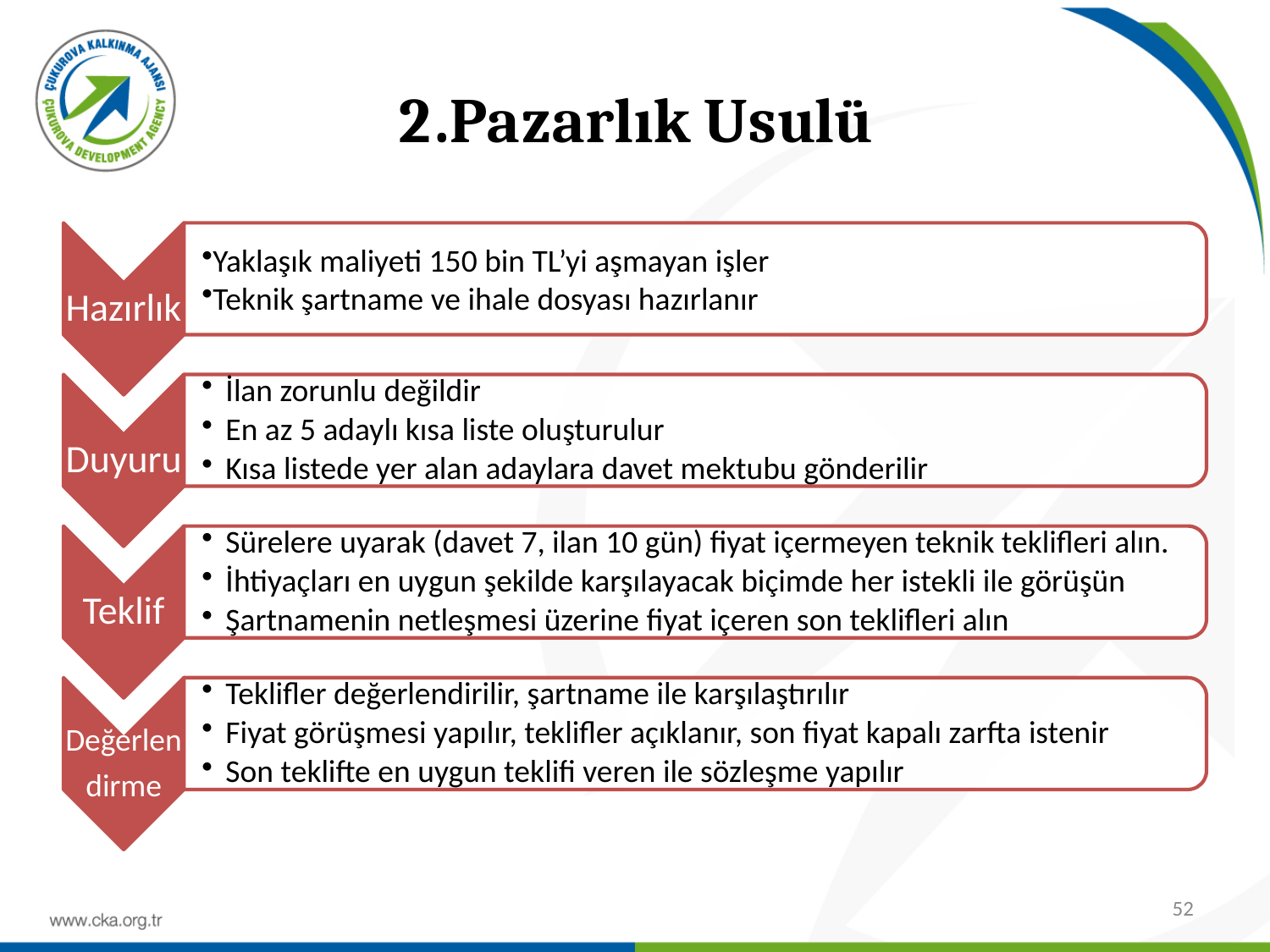

# 2.Pazarlık Usulü
Hazırlık
Yaklaşık maliyeti 150 bin TL’yi aşmayan işler
Teknik şartname ve ihale dosyası hazırlanır
Duyuru
İlan zorunlu değildir
En az 5 adaylı kısa liste oluşturulur
Kısa listede yer alan adaylara davet mektubu gönderilir
Teklif
Sürelere uyarak (davet 7, ilan 10 gün) fiyat içermeyen teknik teklifleri alın.
İhtiyaçları en uygun şekilde karşılayacak biçimde her istekli ile görüşün
Şartnamenin netleşmesi üzerine fiyat içeren son teklifleri alın
Değerlen
dirme
Teklifler değerlendirilir, şartname ile karşılaştırılır
Fiyat görüşmesi yapılır, teklifler açıklanır, son fiyat kapalı zarfta istenir
Son teklifte en uygun teklifi veren ile sözleşme yapılır
52